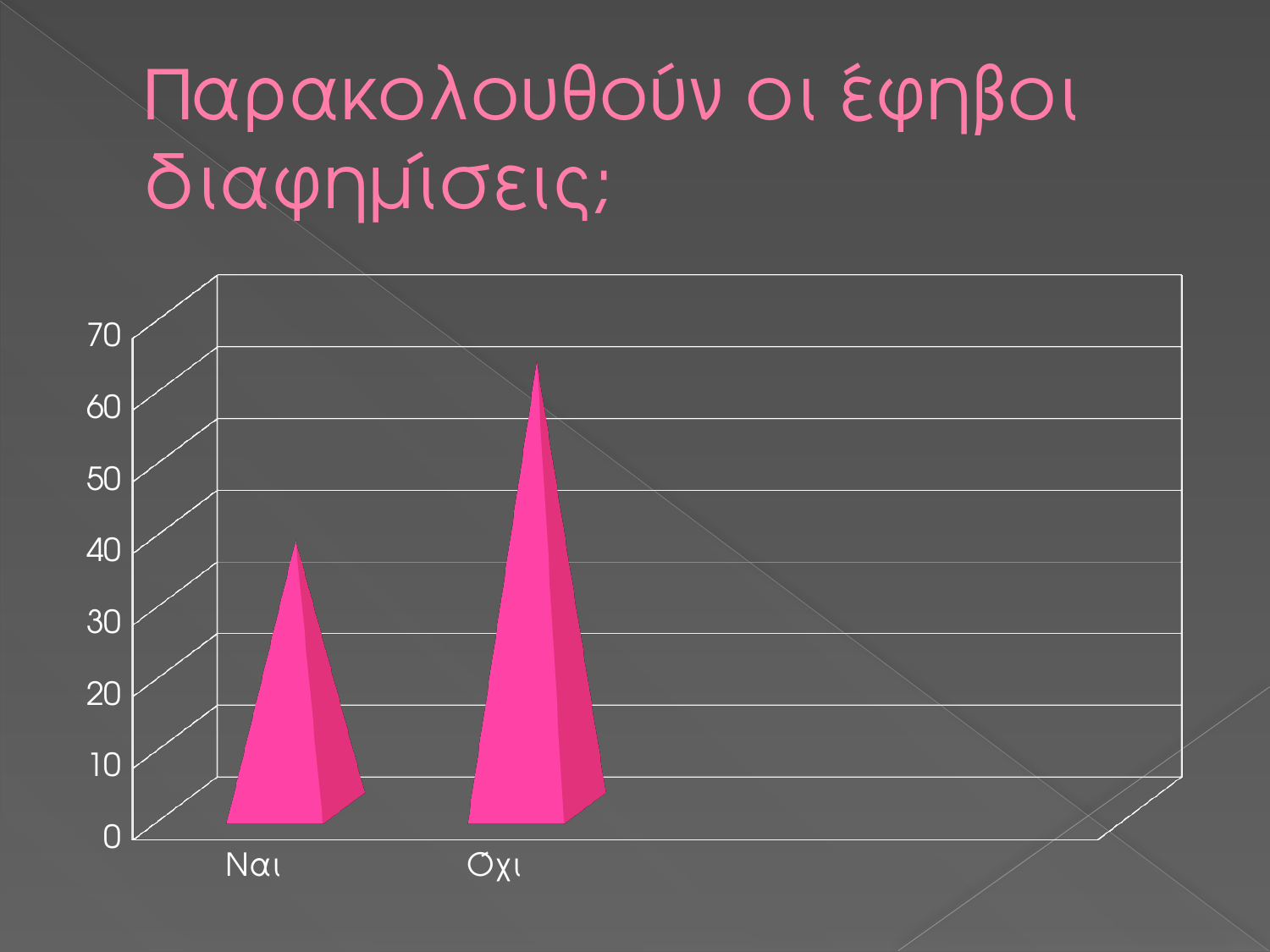

# Παρακολουθούν οι έφηβοι διαφημίσεις;

[unsupported chart]